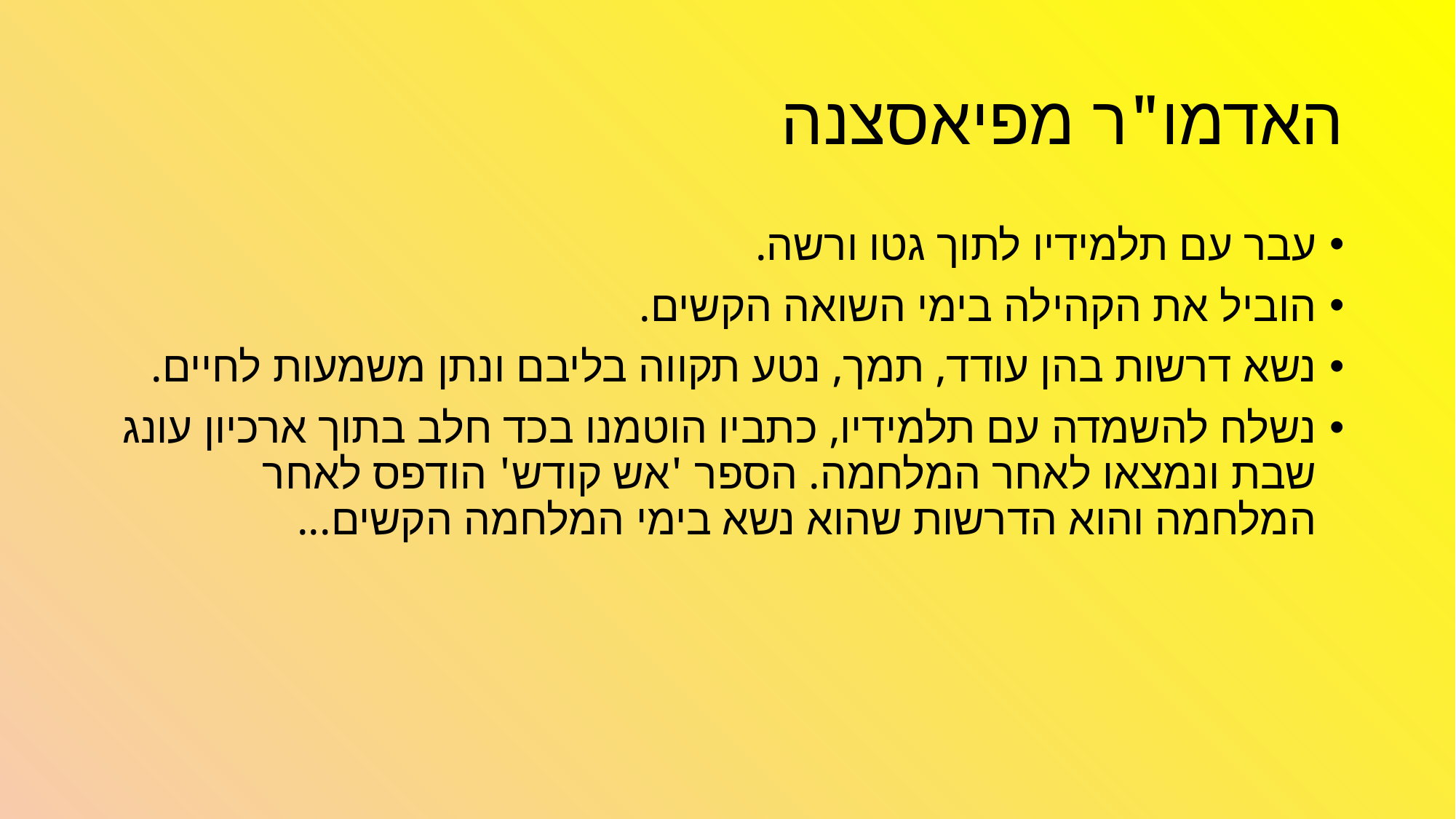

# האדמו"ר מפיאסצנה
עבר עם תלמידיו לתוך גטו ורשה.
הוביל את הקהילה בימי השואה הקשים.
נשא דרשות בהן עודד, תמך, נטע תקווה בליבם ונתן משמעות לחיים.
נשלח להשמדה עם תלמידיו, כתביו הוטמנו בכד חלב בתוך ארכיון עונג שבת ונמצאו לאחר המלחמה. הספר 'אש קודש' הודפס לאחר המלחמה והוא הדרשות שהוא נשא בימי המלחמה הקשים...